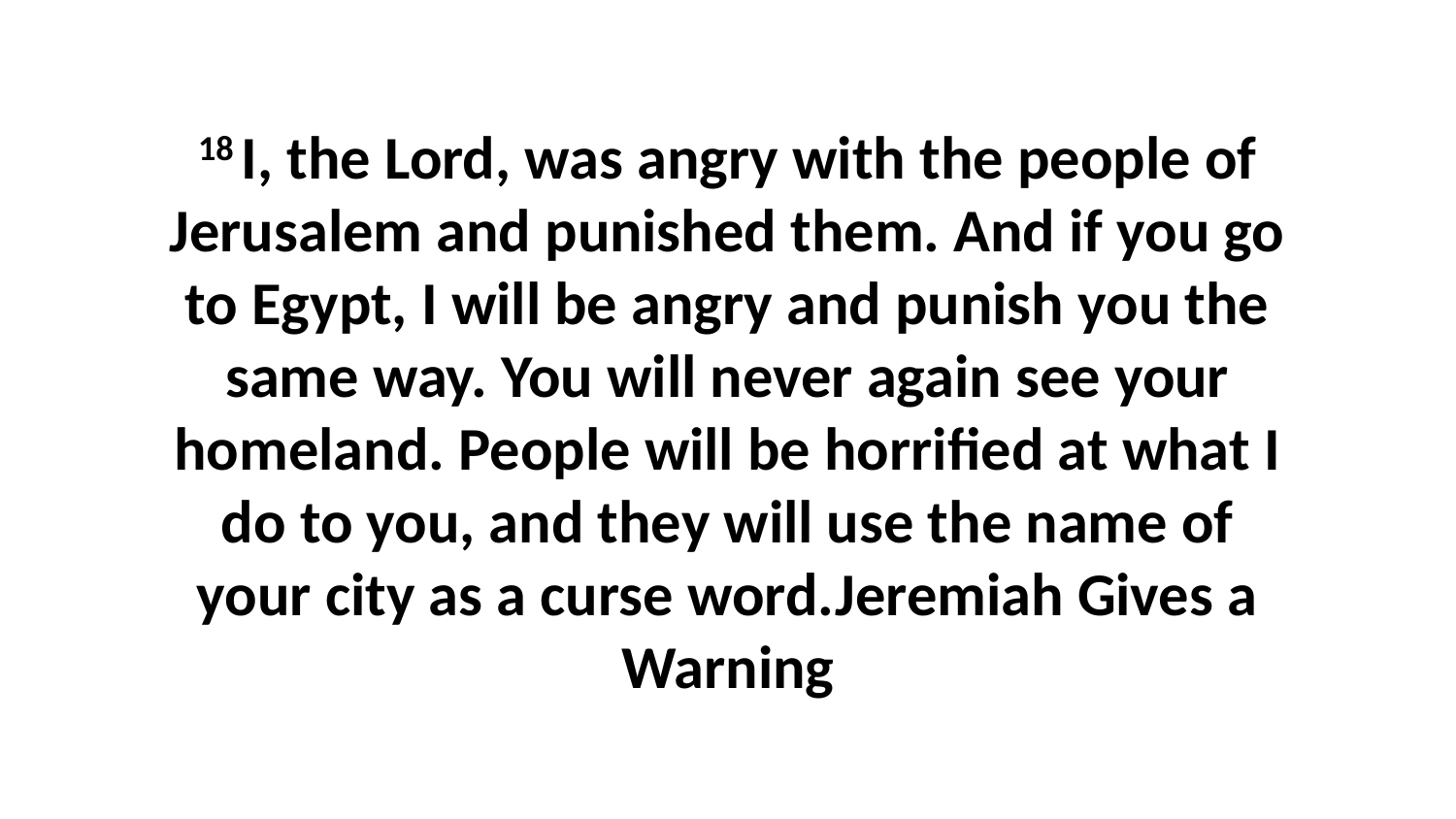

18 I, the Lord, was angry with the people of Jerusalem and punished them. And if you go to Egypt, I will be angry and punish you the same way. You will never again see your homeland. People will be horrified at what I do to you, and they will use the name of your city as a curse word.Jeremiah Gives a Warning